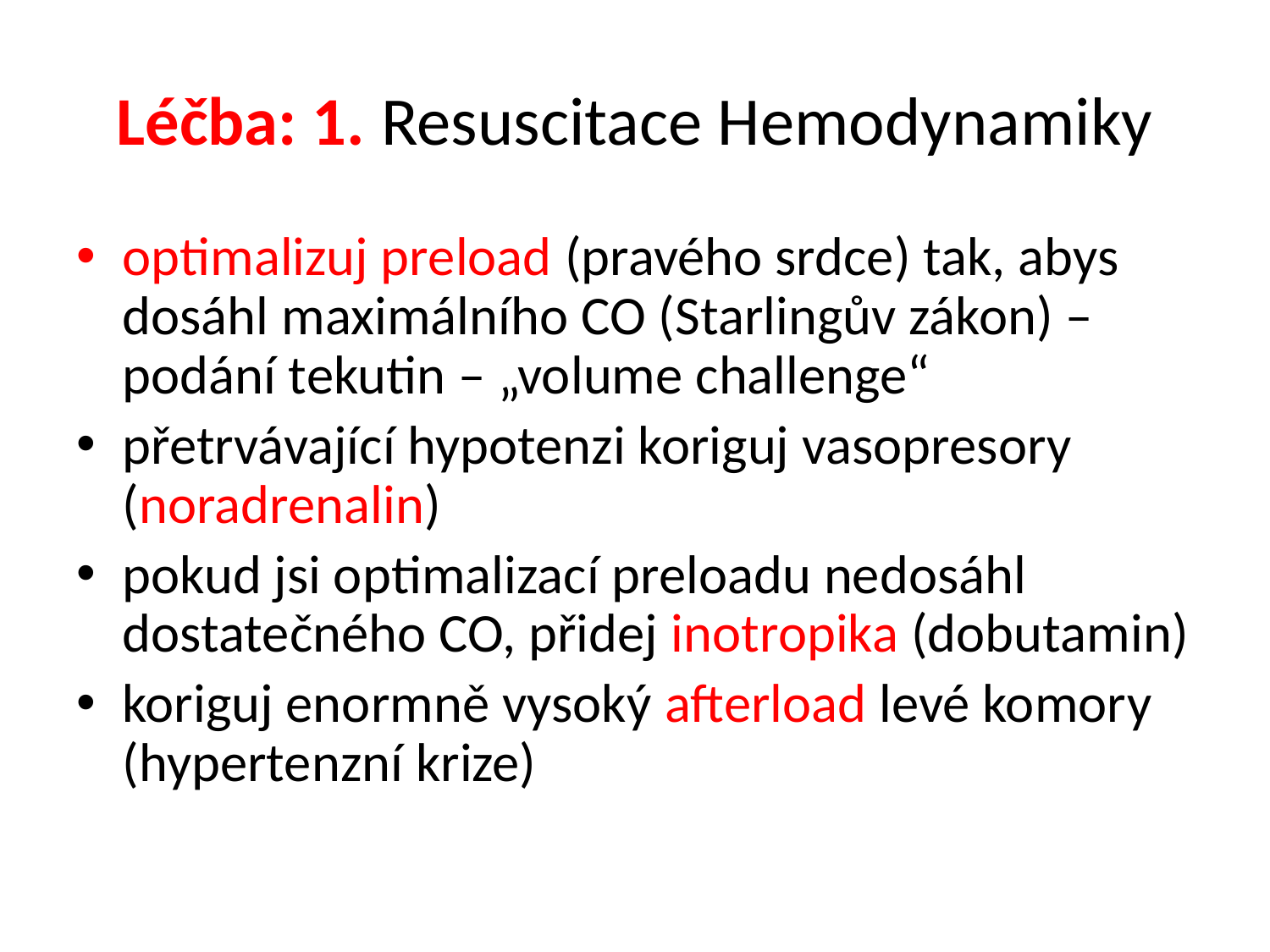

# Léčba: 1. Resuscitace Hemodynamiky
optimalizuj preload (pravého srdce) tak, abys dosáhl maximálního CO (Starlingův zákon) – podání tekutin – „volume challenge“
přetrvávající hypotenzi koriguj vasopresory (noradrenalin)
pokud jsi optimalizací preloadu nedosáhl dostatečného CO, přidej inotropika (dobutamin)
koriguj enormně vysoký afterload levé komory (hypertenzní krize)